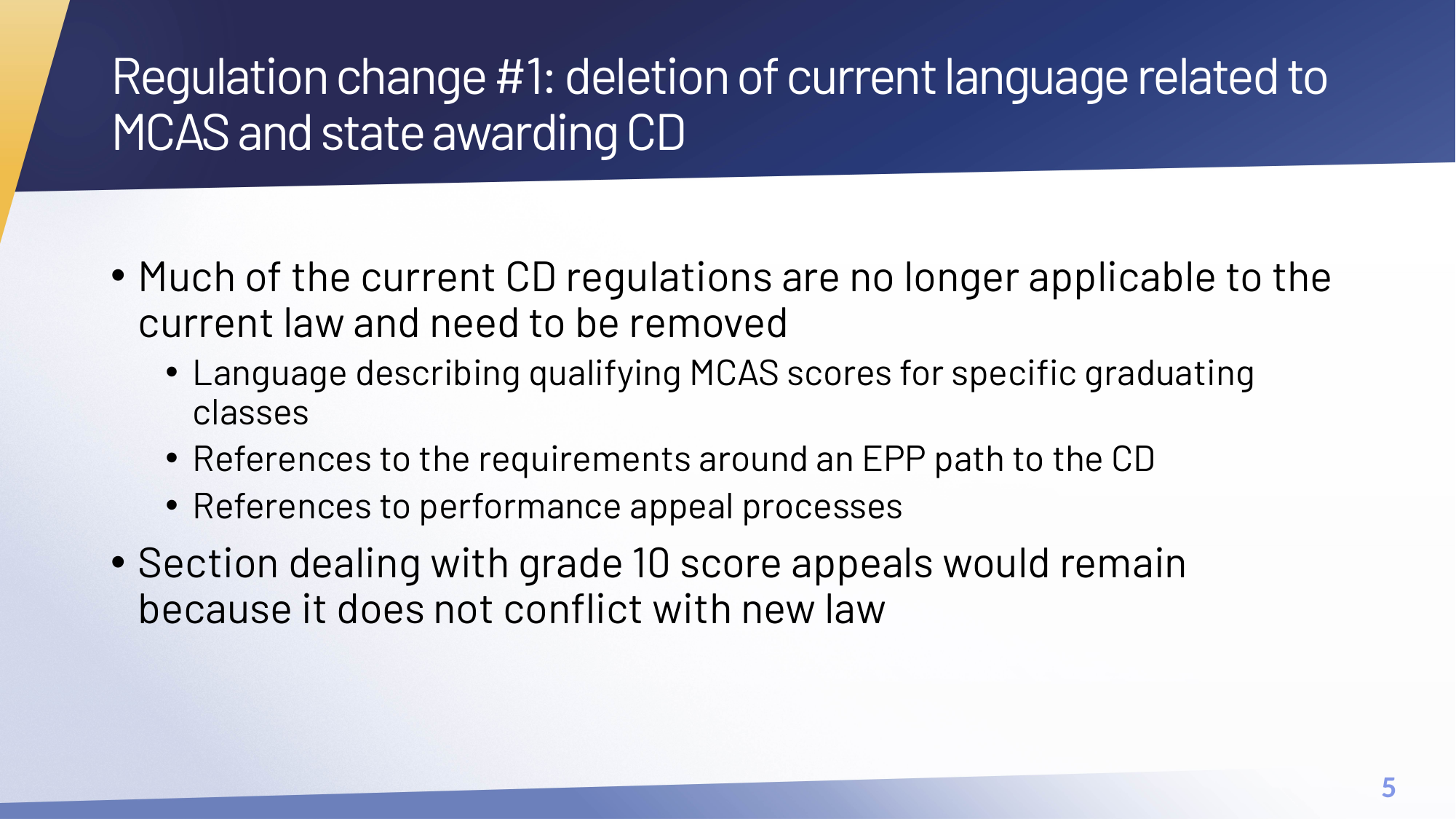

# Regulation change #1: deletion of current language related to MCAS and state awarding CD
Much of the current CD regulations are no longer applicable to the current law and need to be removed
Language describing qualifying MCAS scores for specific graduating classes
References to the requirements around an EPP path to the CD
References to performance appeal processes
Section dealing with grade 10 score appeals would remain because it does not conflict with new law